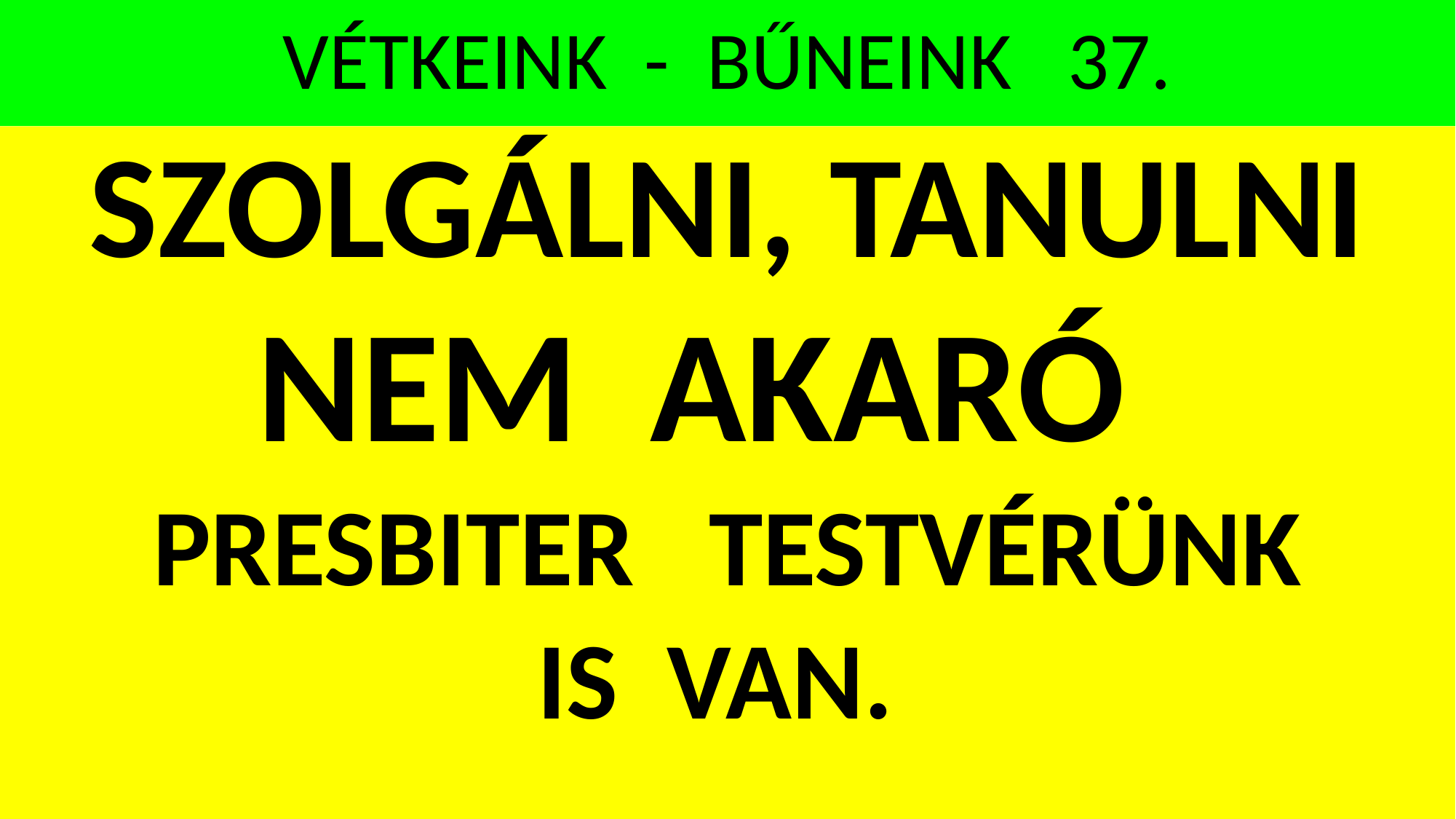

# VÉTKEINK  -  BŰNEINK   37.
SZOLGÁLNI, TANULNI
NEM  AKARÓ
PRESBITER   TESTVÉRÜNK
IS  VAN.